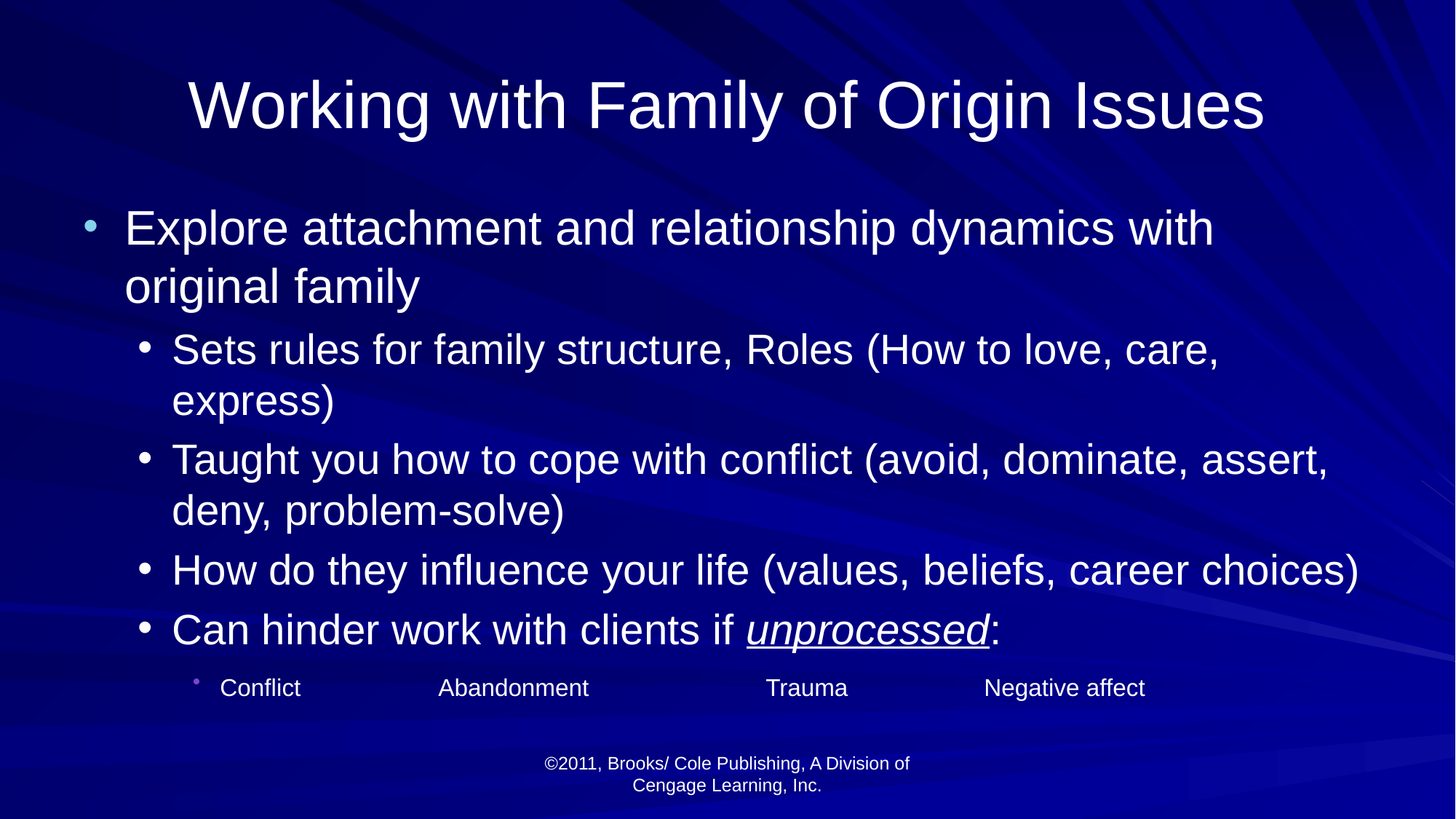

# Working with Family of Origin Issues
Explore attachment and relationship dynamics with original family
Sets rules for family structure, Roles (How to love, care, express)
Taught you how to cope with conflict (avoid, dominate, assert, deny, problem-solve)
How do they influence your life (values, beliefs, career choices)
Can hinder work with clients if unprocessed:
Conflict		Abandonment		Trauma		Negative affect

©2011, Brooks/ Cole Publishing, A Division of Cengage Learning, Inc.